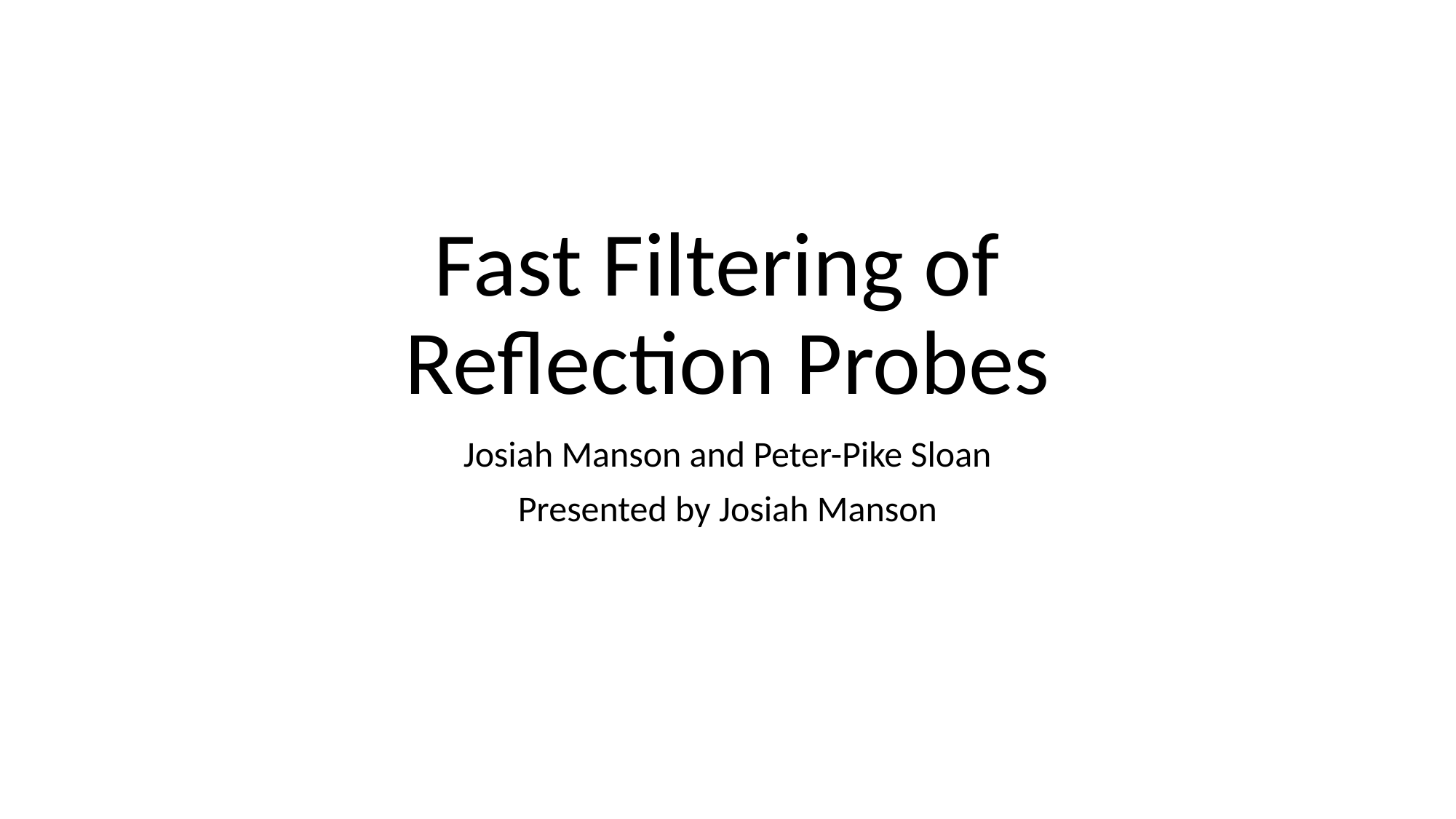

# Fast Filtering of Reflection Probes
Josiah Manson and Peter-Pike Sloan
Presented by Josiah Manson